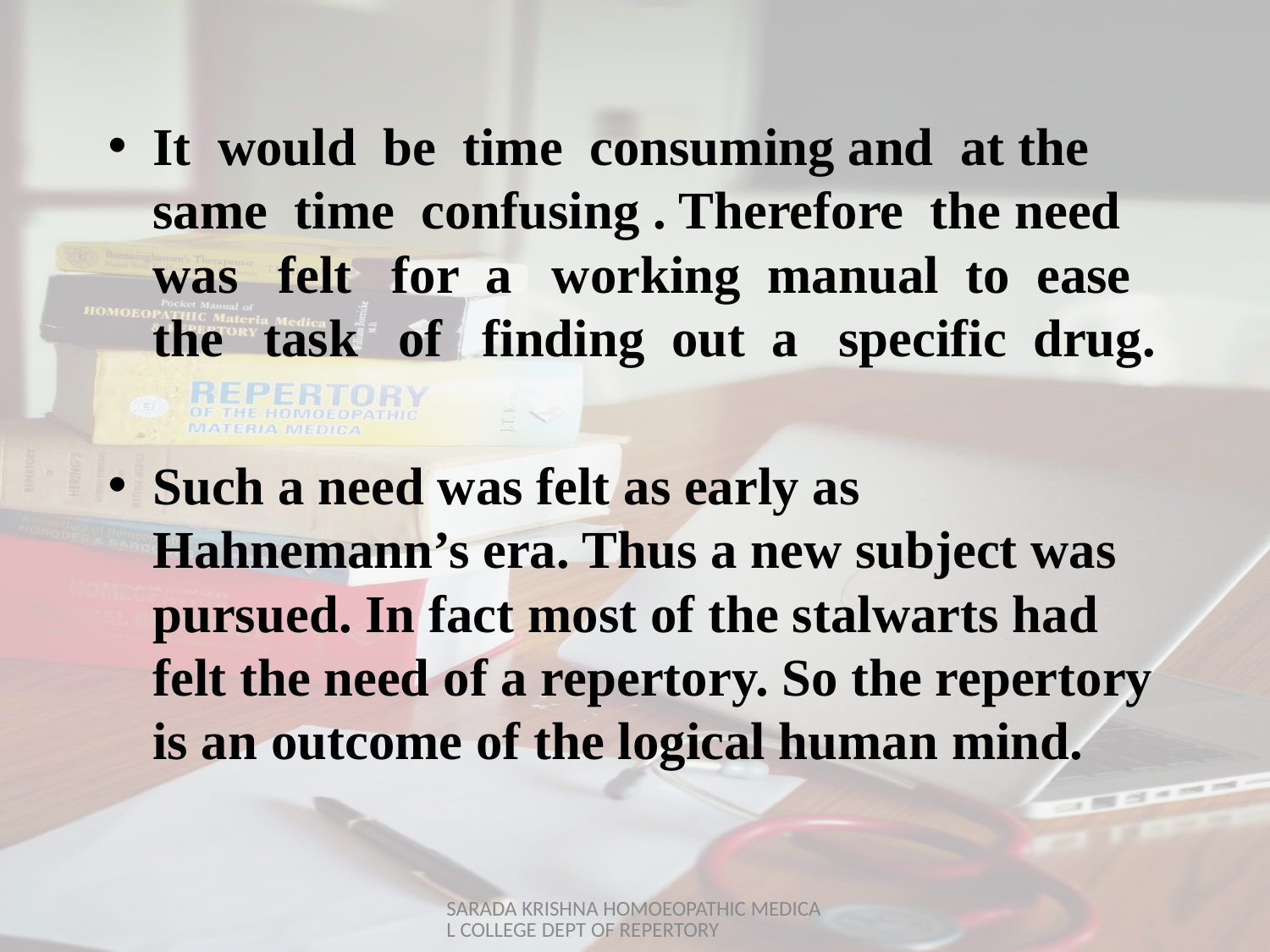

It  would  be  time  consuming and  at the  same  time  confusing . Therefore  the need   was   felt   for  a   working  manual  to  ease  the   task   of   finding  out  a   specific  drug.

Such a need was felt as early as Hahnemann’s era. Thus a new subject was pursued. In fact most of the stalwarts had felt the need of a repertory. So the repertory is an outcome of the logical human mind.

SARADA KRISHNA HOMOEOPATHIC MEDICAL COLLEGE DEPT OF REPERTORY